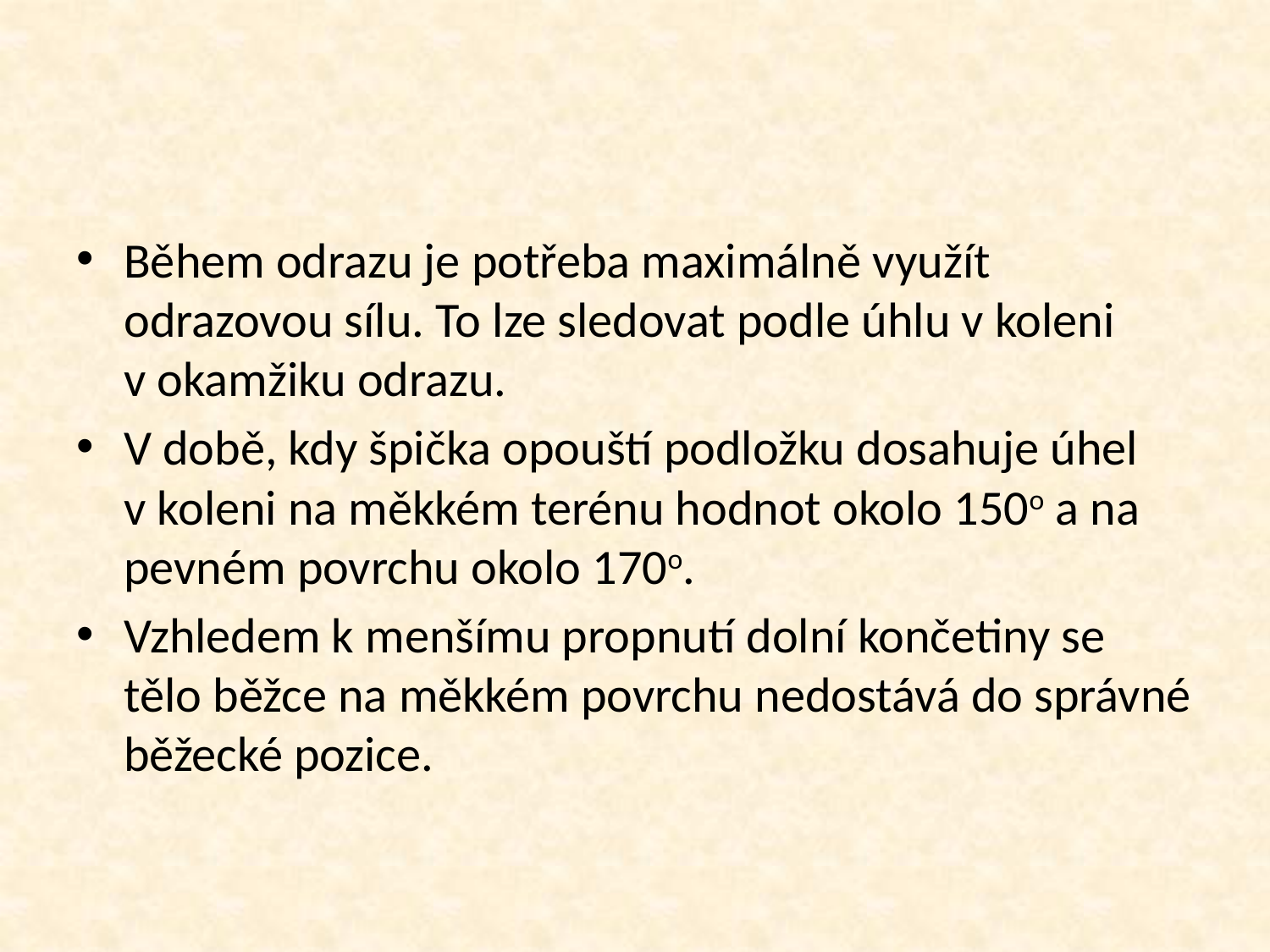

#
Během odrazu je potřeba maximálně využít odrazovou sílu. To lze sledovat podle úhlu v koleni v okamžiku odrazu.
V době, kdy špička opouští podložku dosahuje úhel v koleni na měkkém terénu hodnot okolo 150o a na pevném povrchu okolo 170o.
Vzhledem k menšímu propnutí dolní končetiny se tělo běžce na měkkém povrchu nedostává do správné běžecké pozice.